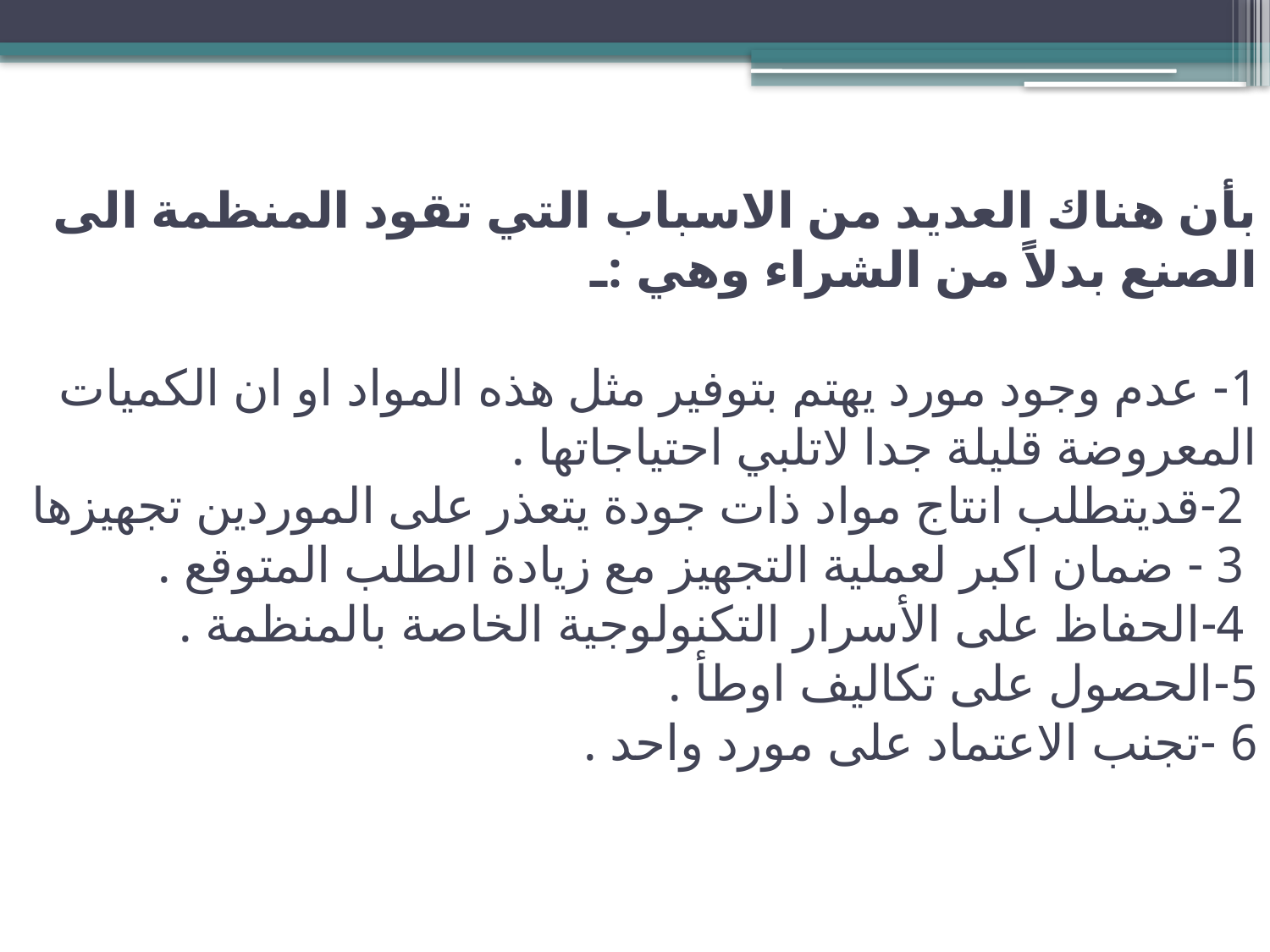

# بأن هناك العديد من الاسباب التي تقود المنظمة الى الصنع بدلاً من الشراء وهي :ـ 1- عدم وجود مورد يهتم بتوفير مثل هذه المواد او ان الكميات المعروضة قليلة جدا لاتلبي احتياجاتها . 2-قديتطلب انتاج مواد ذات جودة يتعذر على الموردين تجهيزها 3 - ضمان اكبر لعملية التجهيز مع زيادة الطلب المتوقع . 4-الحفاظ على الأسرار التكنولوجية الخاصة بالمنظمة . 5-الحصول على تكاليف اوطأ . 6 -تجنب الاعتماد على مورد واحد .